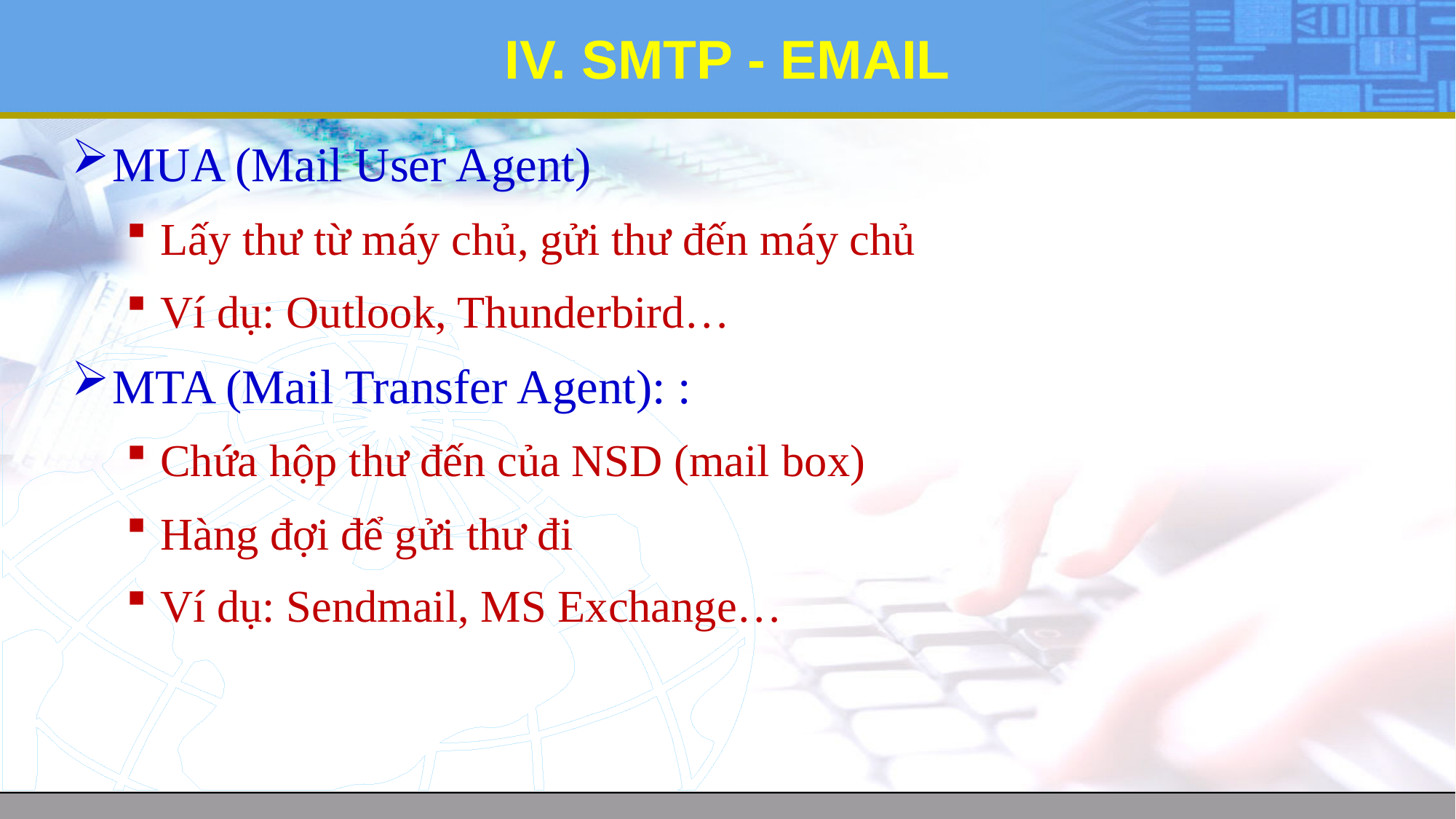

# IV. SMTP - EMAIL
MUA (Mail User Agent)
Lấy thư từ máy chủ, gửi thư đến máy chủ
Ví dụ: Outlook, Thunderbird…
MTA (Mail Transfer Agent): :
Chứa hộp thư đến của NSD (mail box)
Hàng đợi để gửi thư đi
Ví dụ: Sendmail, MS Exchange…